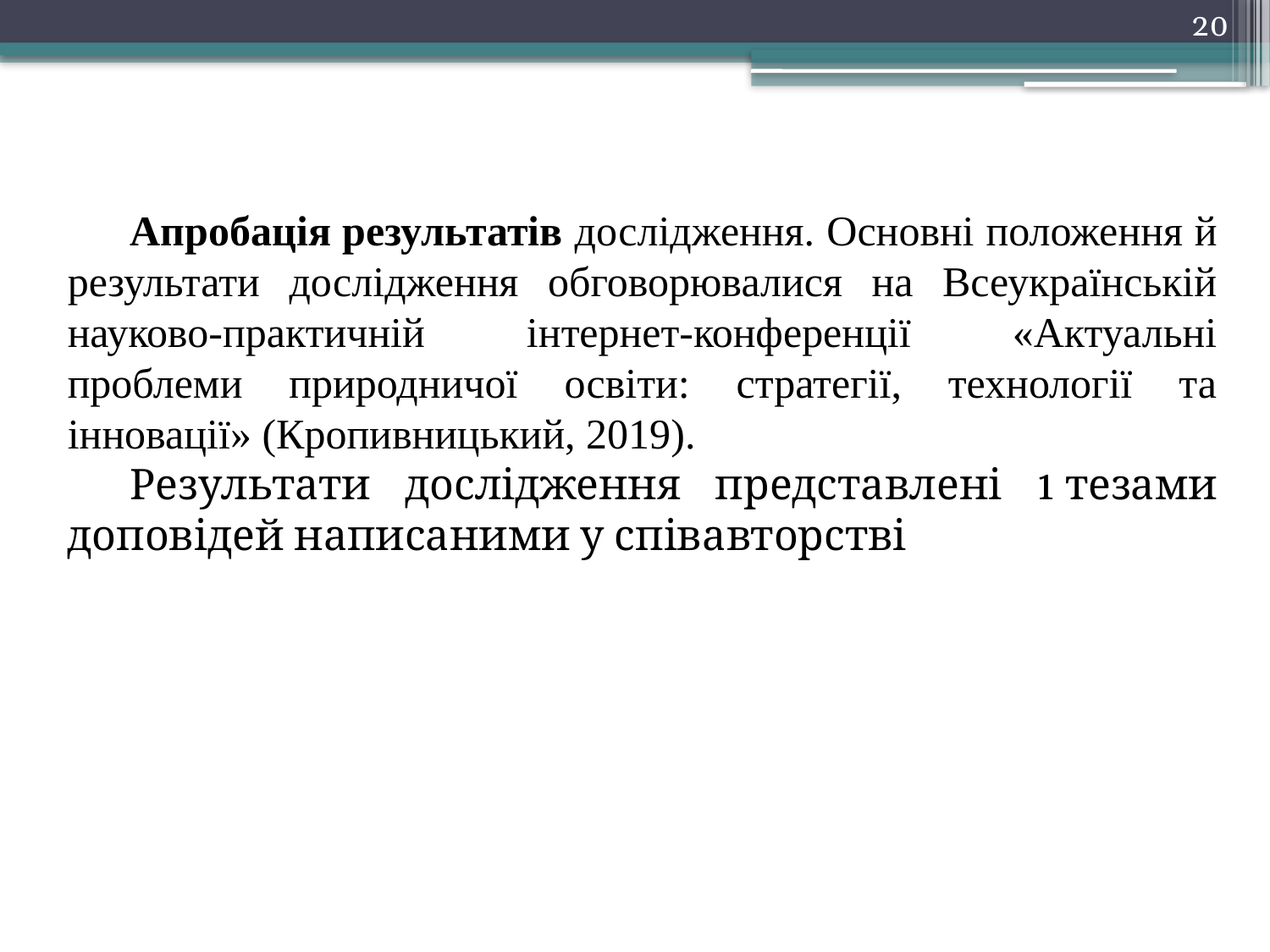

20
Апробація результатів дослідження. Основні положення й результати дослідження обговорювалися на Всеукраїнській науково-практичній інтернет-конференції «Актуальні проблеми природничої освіти: стратегії, технології та інновації» (Кропивницький, 2019).
Результати дослідження представлені 1 тезами доповідей написаними у співавторстві